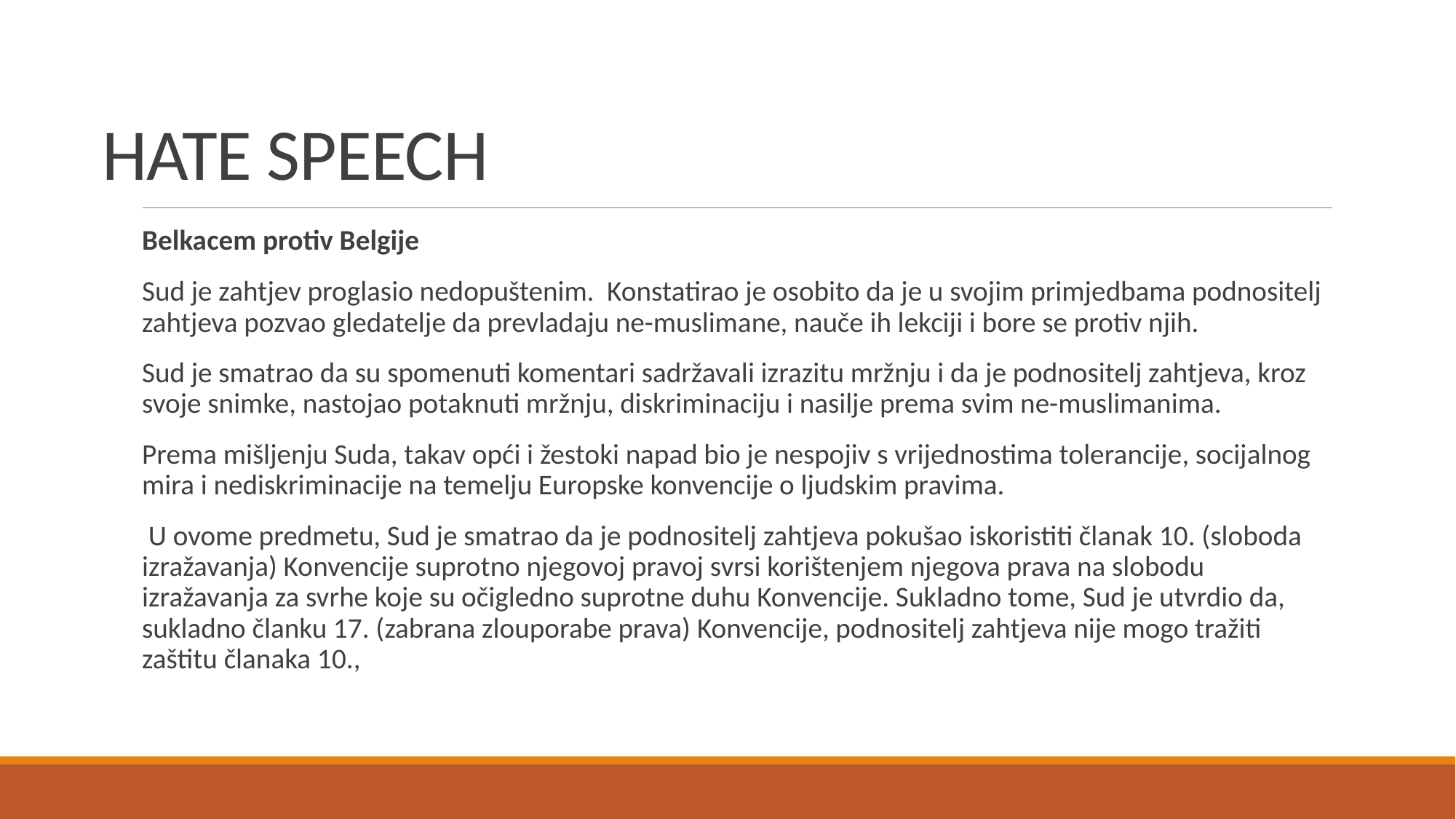

# HATE SPEECH
Belkacem protiv Belgije
Sud je zahtjev proglasio nedopuštenim.  Konstatirao je osobito da je u svojim primjedbama podnositelj zahtjeva pozvao gledatelje da prevladaju ne-muslimane, nauče ih lekciji i bore se protiv njih.
Sud je smatrao da su spomenuti komentari sadržavali izrazitu mržnju i da je podnositelj zahtjeva, kroz svoje snimke, nastojao potaknuti mržnju, diskriminaciju i nasilje prema svim ne-muslimanima.
Prema mišljenju Suda, takav opći i žestoki napad bio je nespojiv s vrijednostima tolerancije, socijalnog mira i nediskriminacije na temelju Europske konvencije o ljudskim pravima.
 U ovome predmetu, Sud je smatrao da je podnositelj zahtjeva pokušao iskoristiti članak 10. (sloboda izražavanja) Konvencije suprotno njegovoj pravoj svrsi korištenjem njegova prava na slobodu izražavanja za svrhe koje su očigledno suprotne duhu Konvencije. Sukladno tome, Sud je utvrdio da, sukladno članku 17. (zabrana zlouporabe prava) Konvencije, podnositelj zahtjeva nije mogo tražiti zaštitu članaka 10.,